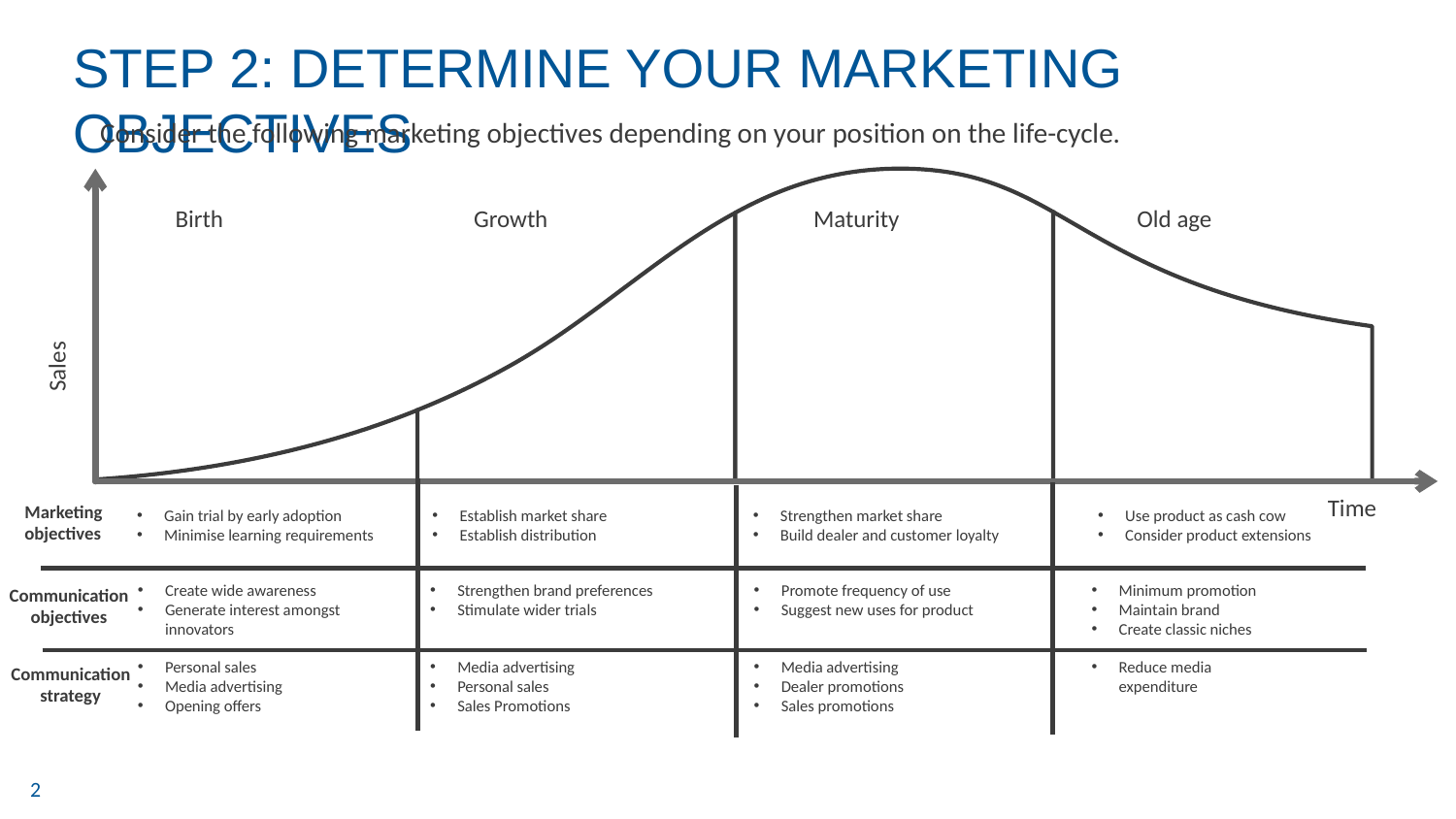

# STEP 2: DETERMINE YOUR MARKETING OBJECTIVES
Consider the following marketing objectives depending on your position on the life-cycle.

Birth
Growth
Maturity
Old age
Sales

Time
Marketing objectives
Gain trial by early adoption
Minimise learning requirements
Establish market share
Establish distribution
Strengthen market share
Build dealer and customer loyalty
Use product as cash cow
Consider product extensions
Create wide awareness
Generate interest amongst innovators
Strengthen brand preferences
Stimulate wider trials
Promote frequency of use
Suggest new uses for product
Minimum promotion
Maintain brand
Create classic niches
Communication objectives
Personal sales
Media advertising
Opening offers
Media advertising
Personal sales
Sales Promotions
Media advertising
Dealer promotions
Sales promotions
Reduce media expenditure
Communication strategy